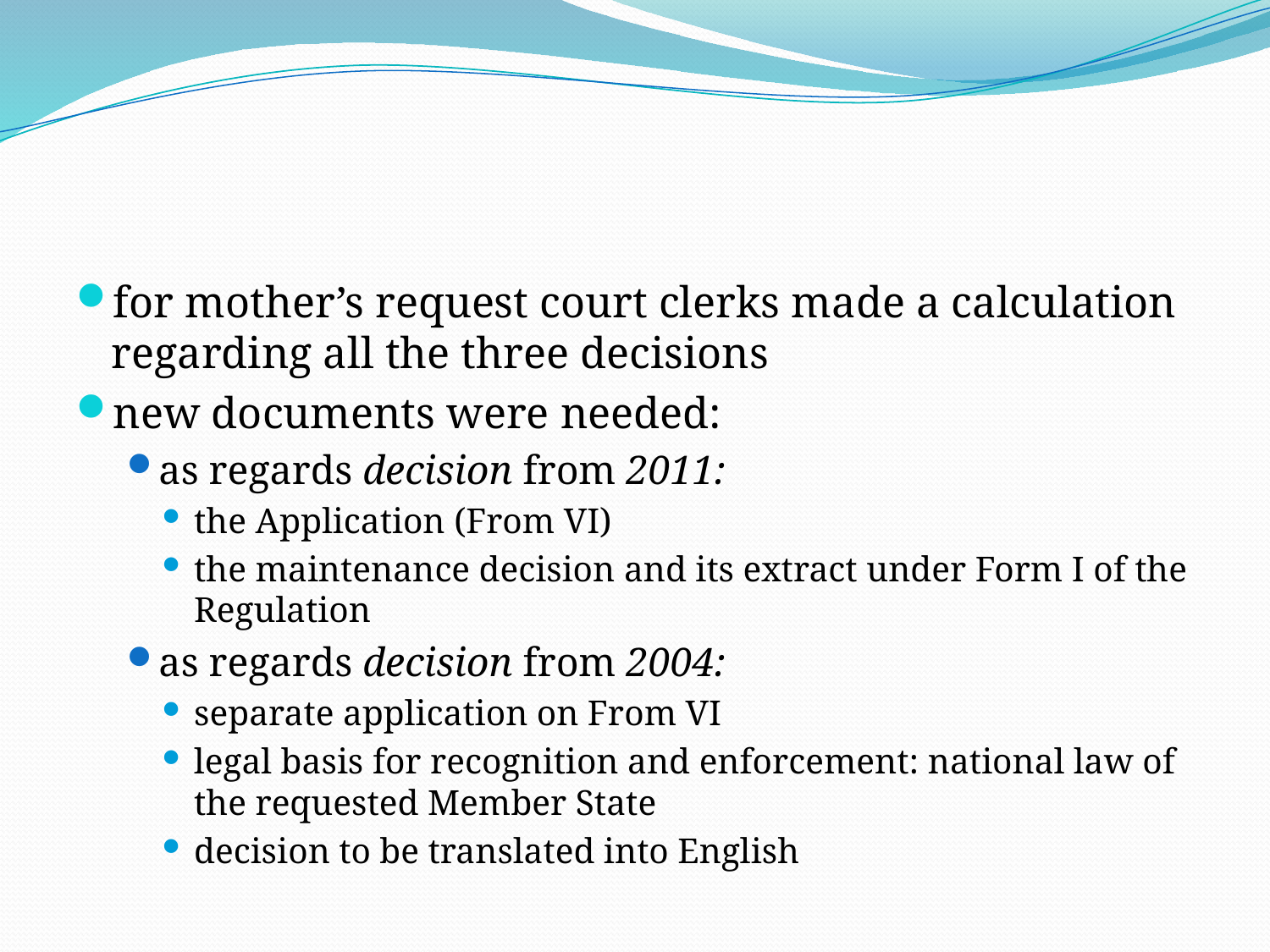

for mother’s request court clerks made a calculation regarding all the three decisions
new documents were needed:
as regards decision from 2011:
the Application (From VI)
the maintenance decision and its extract under Form I of the Regulation
as regards decision from 2004:
separate application on From VI
legal basis for recognition and enforcement: national law of the requested Member State
decision to be translated into English